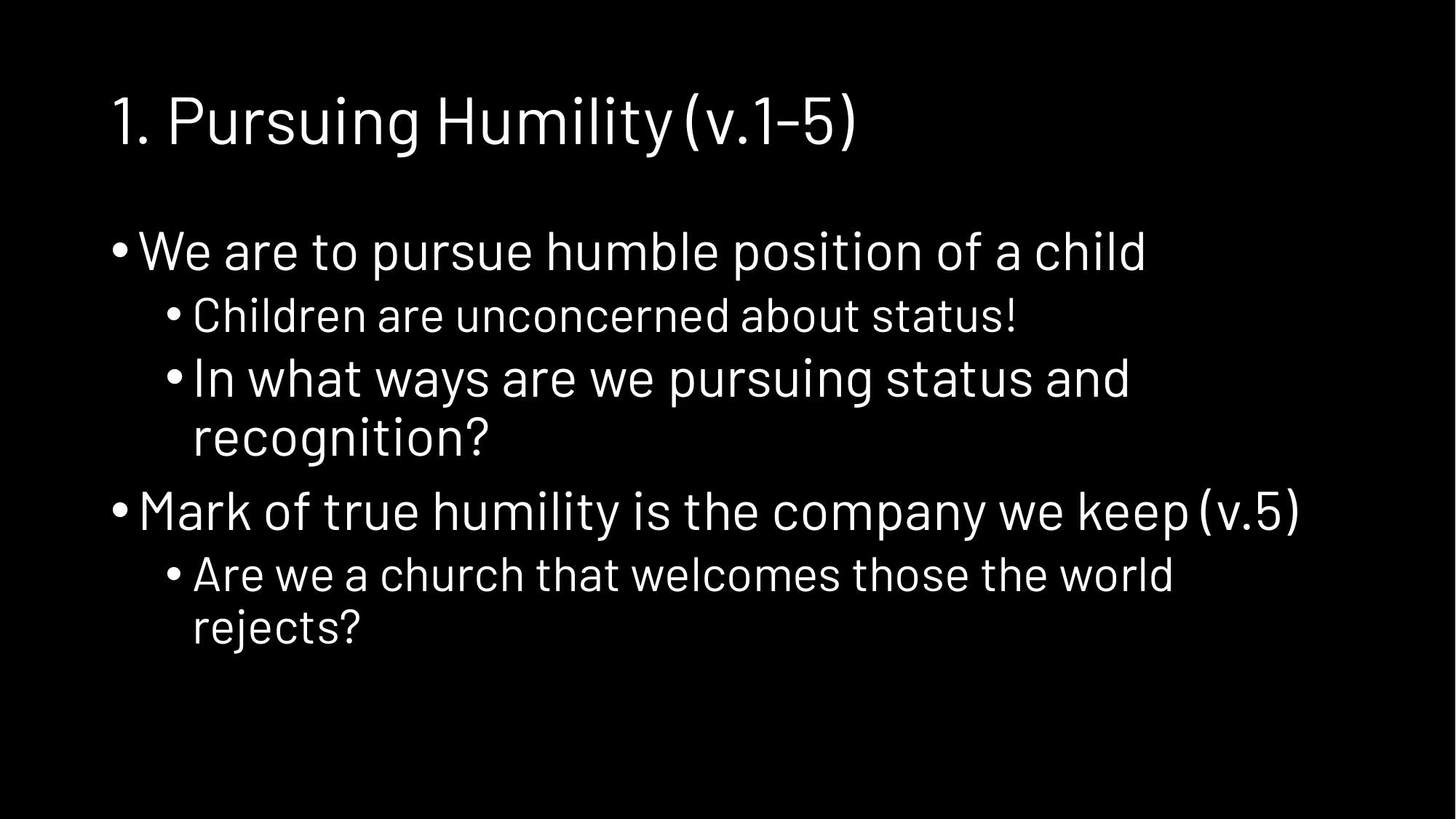

# 1. Pursuing Humility (v.1-5)
We are to pursue humble position of a child
Children are unconcerned about status!
In what ways are we pursuing status and recognition?
Mark of true humility is the company we keep (v.5)
Are we a church that welcomes those the world rejects?